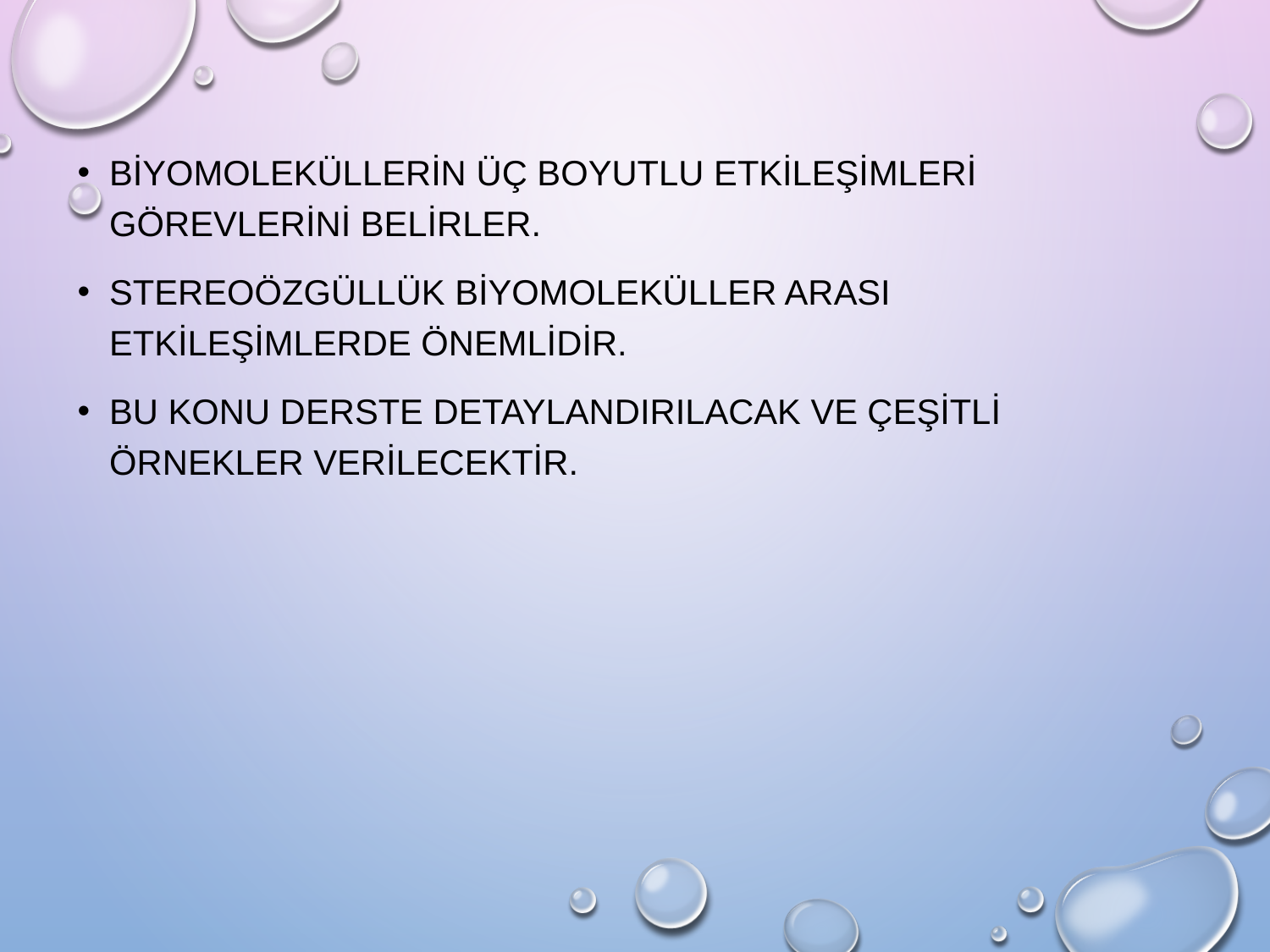

Biyomoleküllerin üç boyutlu etkileşimleri görevlerini belirler.
Stereoözgüllük biyomoleküller arası etkileşimlerde önemlidir.
Bu konu derste detaylandırılacak ve çeşitli  örnekler verilecektir.